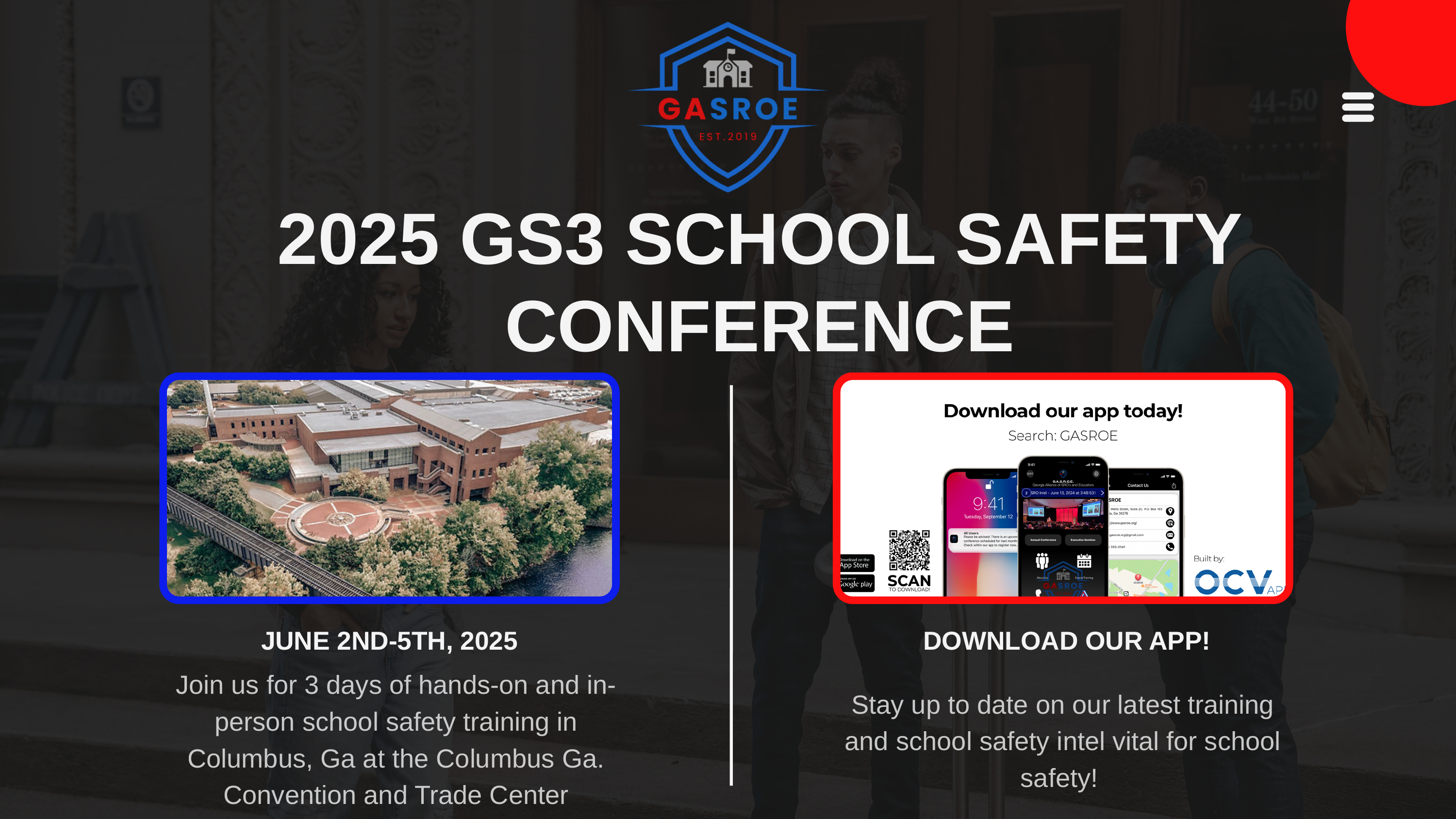

2025 GS3 SCHOOL SAFETY CONFERENCE

JUNE 2ND-5TH, 2025
DOWNLOAD OUR APP!
Join us for 3 days of hands-on and in-person school safety training in Columbus, Ga at the Columbus Ga. Convention and Trade Center
Stay up to date on our latest training and school safety intel vital for school safety!